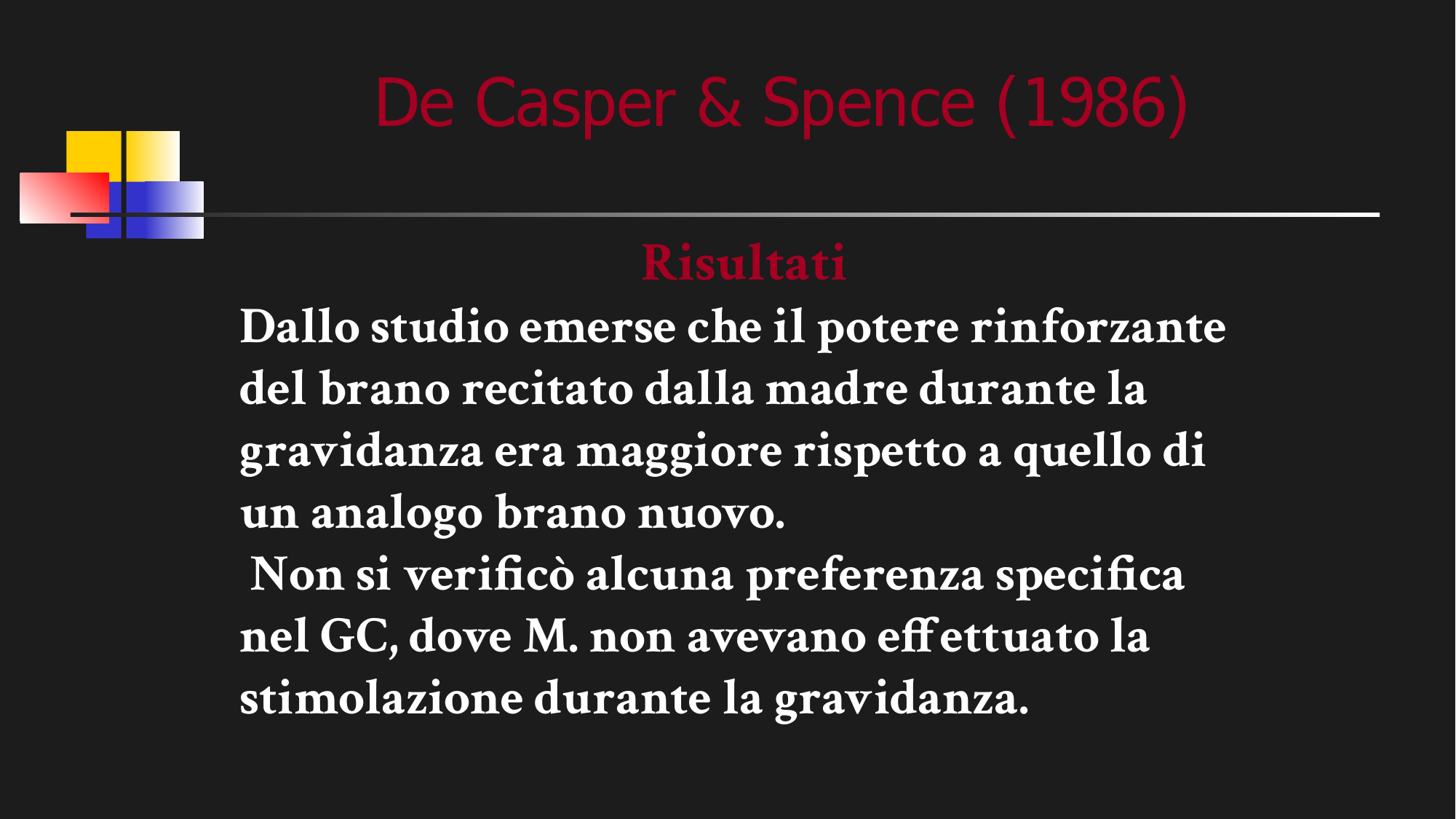

De Casper & Spence (1986)
			      Risultati
Dallo studio emerse che il potere rinforzante del brano recitato dalla madre durante la gravidanza era maggiore rispetto a quello di un analogo brano nuovo.
 Non si verificò alcuna preferenza specifica nel GC, dove M. non avevano effettuato la stimolazione durante la gravidanza.